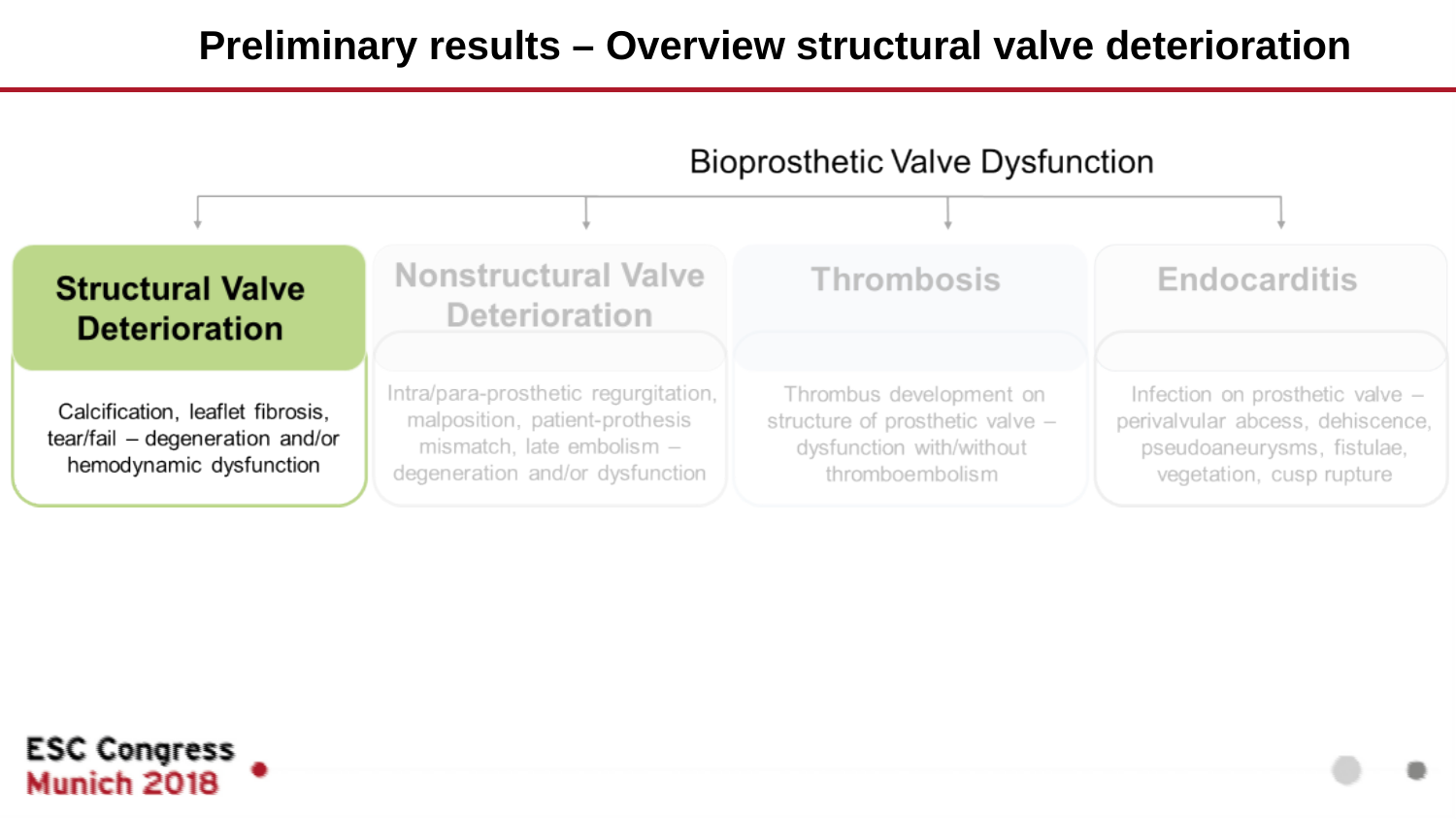

# Preliminary results – Overview structural valve deterioration